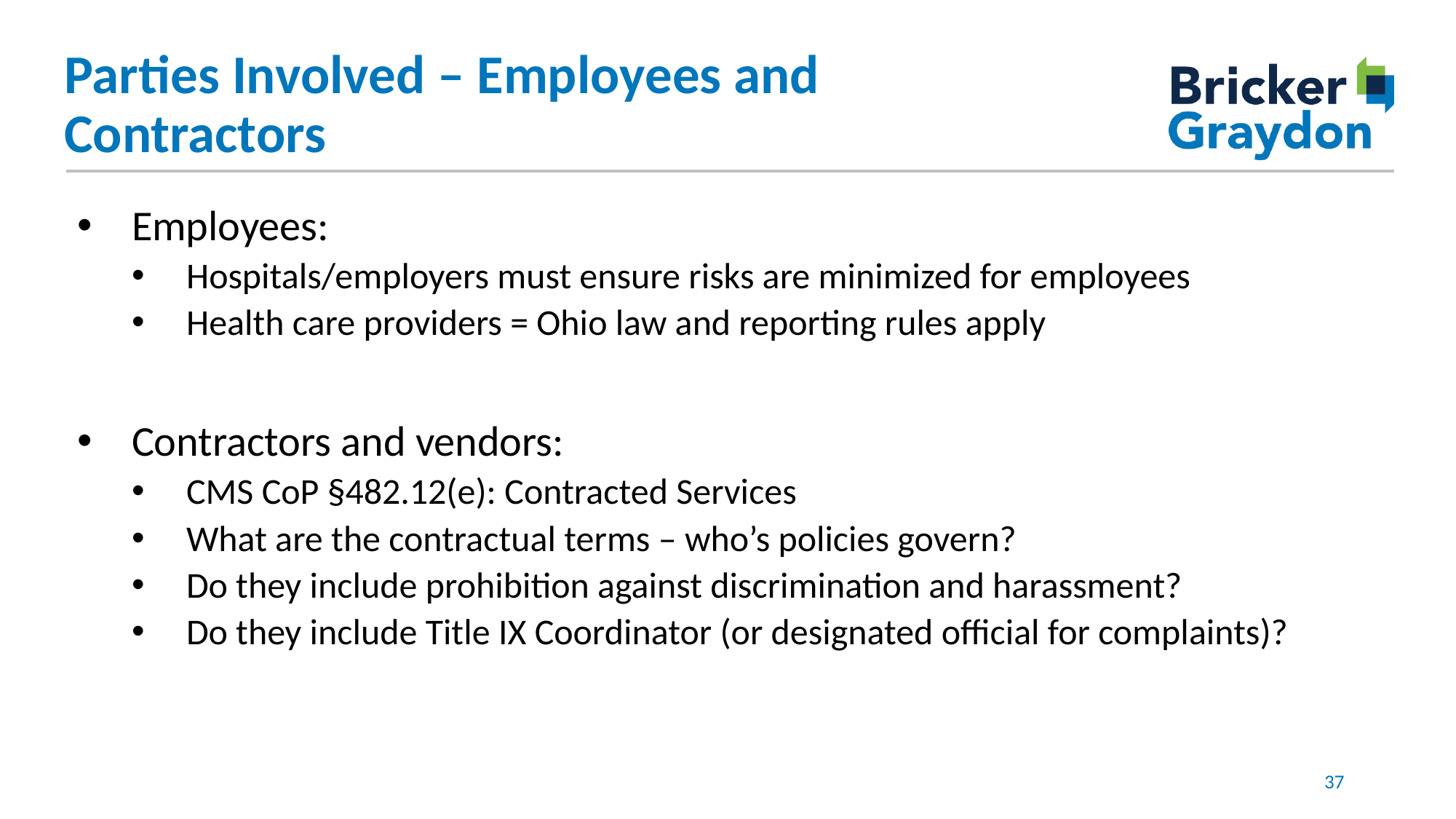

Parties Involved – Employees and Contractors
Employees:
Hospitals/employers must ensure risks are minimized for employees
Health care providers = Ohio law and reporting rules apply

Contractors and vendors:
CMS CoP §482.12(e): Contracted Services
What are the contractual terms – who’s policies govern?
Do they include prohibition against discrimination and harassment?
Do they include Title IX Coordinator (or designated official for complaints)?